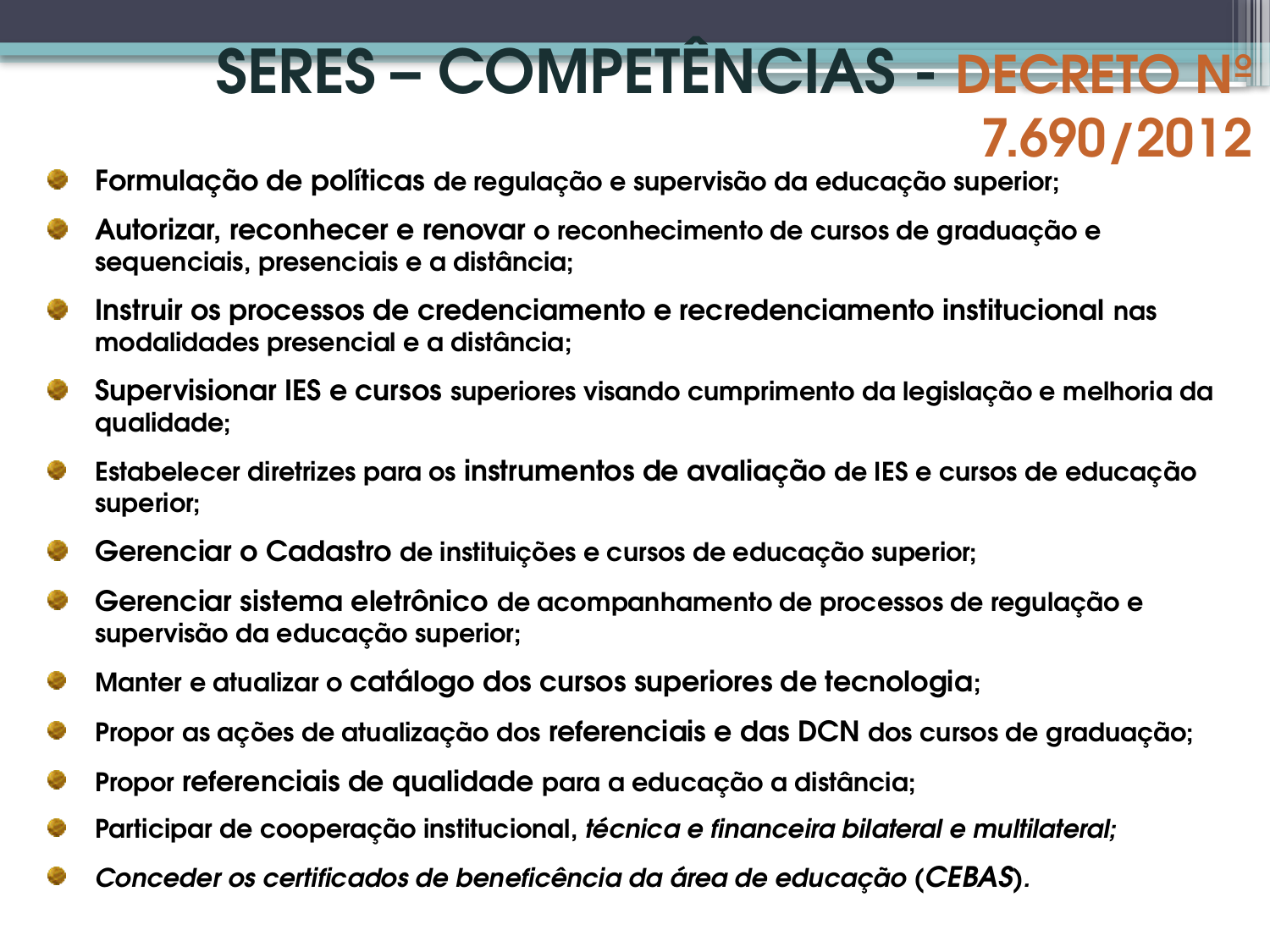

# SERES – Competências - Decreto nº 7.690/2012
Formulação de políticas de regulação e supervisão da educação superior;
Autorizar, reconhecer e renovar o reconhecimento de cursos de graduação e sequenciais, presenciais e a distância;
Instruir os processos de credenciamento e recredenciamento institucional nas modalidades presencial e a distância;
Supervisionar IES e cursos superiores visando cumprimento da legislação e melhoria da qualidade;
Estabelecer diretrizes para os instrumentos de avaliação de IES e cursos de educação superior;
Gerenciar o Cadastro de instituições e cursos de educação superior;
Gerenciar sistema eletrônico de acompanhamento de processos de regulação e supervisão da educação superior;
Manter e atualizar o catálogo dos cursos superiores de tecnologia;
Propor as ações de atualização dos referenciais e das DCN dos cursos de graduação;
Propor referenciais de qualidade para a educação a distância;
Participar de cooperação institucional, técnica e financeira bilateral e multilateral;
Conceder os certificados de beneficência da área de educação (CEBAS).